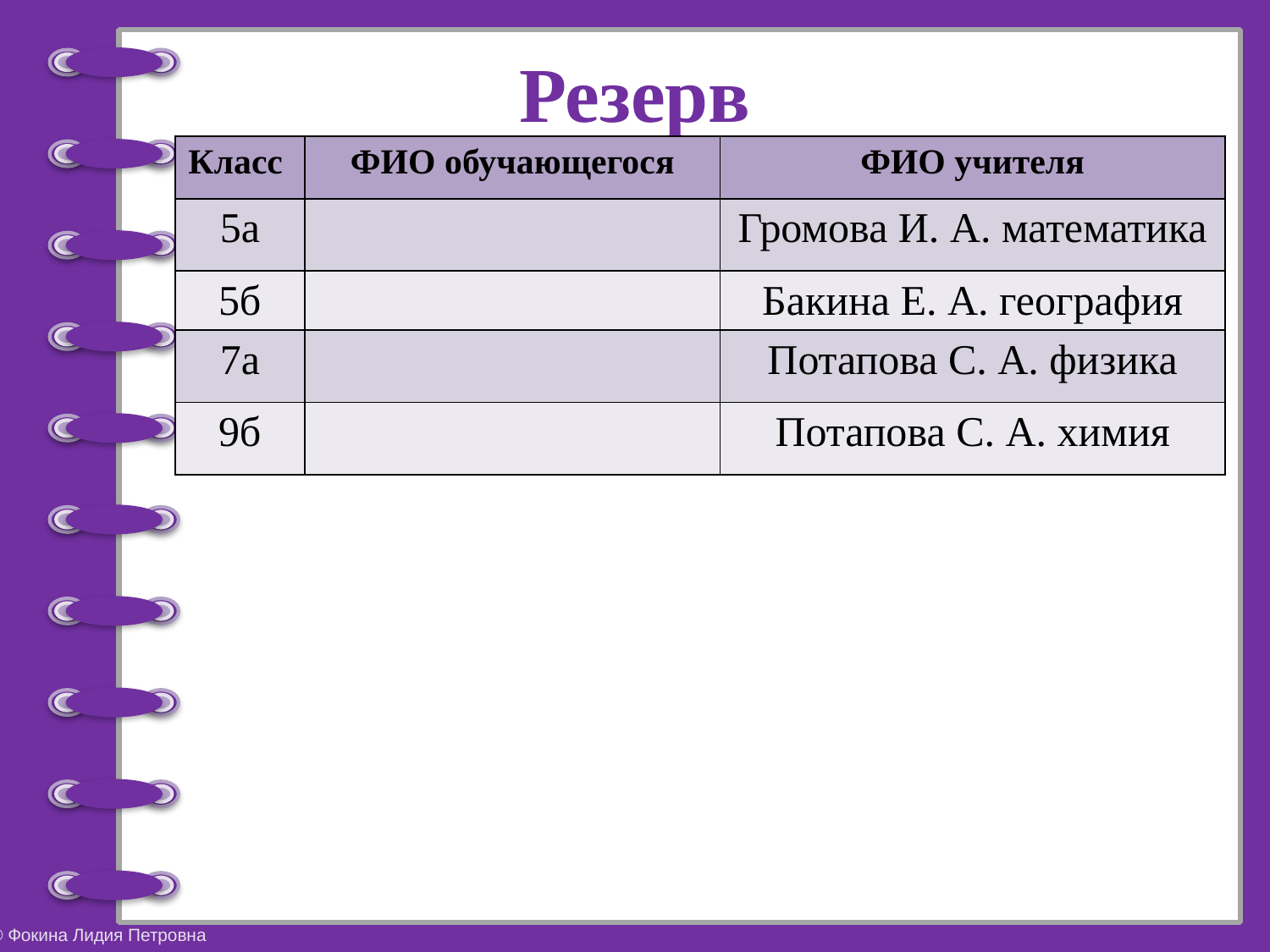

# Резерв
| Класс | ФИО обучающегося | ФИО учителя |
| --- | --- | --- |
| 5а |  | Громова И. А. математика |
| 5б |  | Бакина Е. А. география |
| 7а |  | Потапова С. А. физика |
| 9б |  | Потапова С. А. химия |